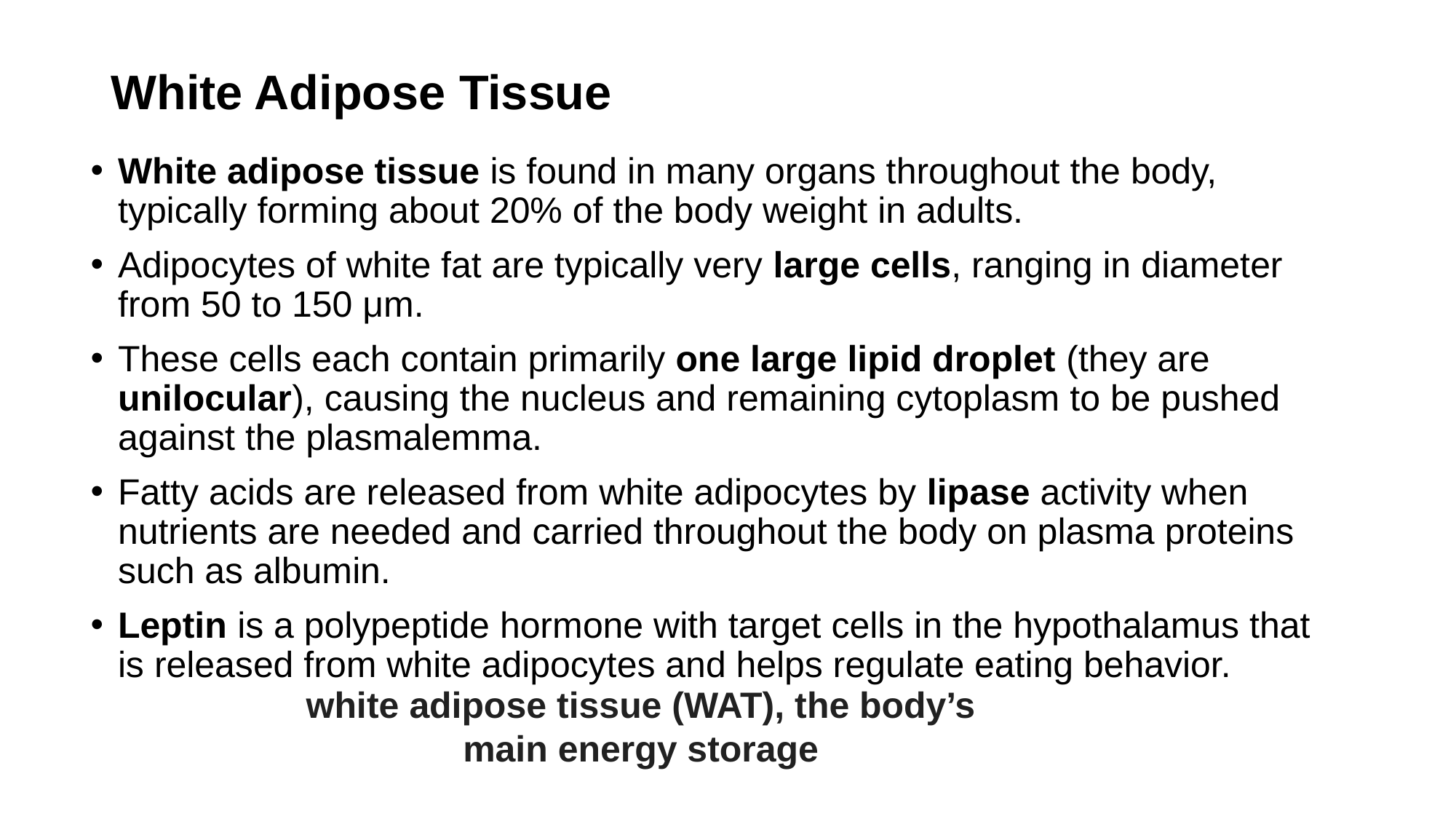

# White Adipose Tissue

White adipose tissue is found in many organs throughout the body, typically forming about 20% of the body weight in adults.
Adipocytes of white fat are typically very large cells, ranging in diameter from 50 to 150 μm.
These cells each contain primarily one large lipid droplet (they are unilocular), causing the nucleus and remaining cytoplasm to be pushed against the plasmalemma.
Fatty acids are released from white adipocytes by lipase activity when nutrients are needed and carried throughout the body on plasma proteins such as albumin.
Leptin is a polypeptide hormone with target cells in the hypothalamus that is released from white adipocytes and helps regulate eating behavior.

white adipose tissue (WAT), the body’s main energy storage